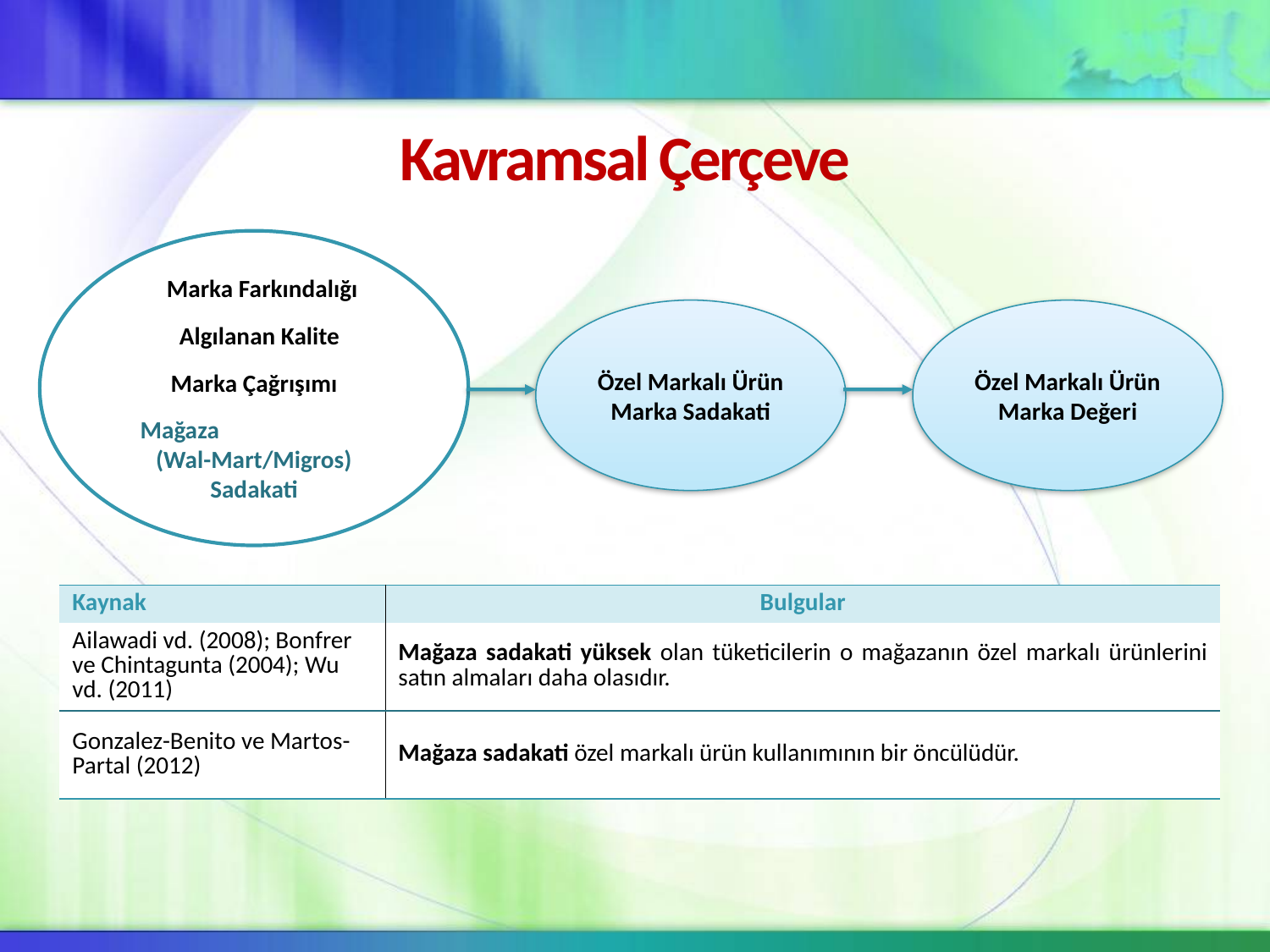

# Kavramsal Çerçeve
   Marka Farkındalığı
  Algılanan Kalite
Marka Çağrışımı
Mağaza                            (Wal-Mart/Migros) Sadakati
Özel Markalı Ürün Marka Sadakati
Özel Markalı Ürün Marka Değeri
| Kaynak | Bulgular |
| --- | --- |
| Ailawadi vd. (2008); Bonfrer ve Chintagunta (2004); Wu vd. (2011) | Mağaza sadakati yüksek olan tüketicilerin o mağazanın özel markalı ürünlerini satın almaları daha olasıdır. |
| Gonzalez-Benito ve Martos-Partal (2012) | Mağaza sadakati özel markalı ürün kullanımının bir öncülüdür. |